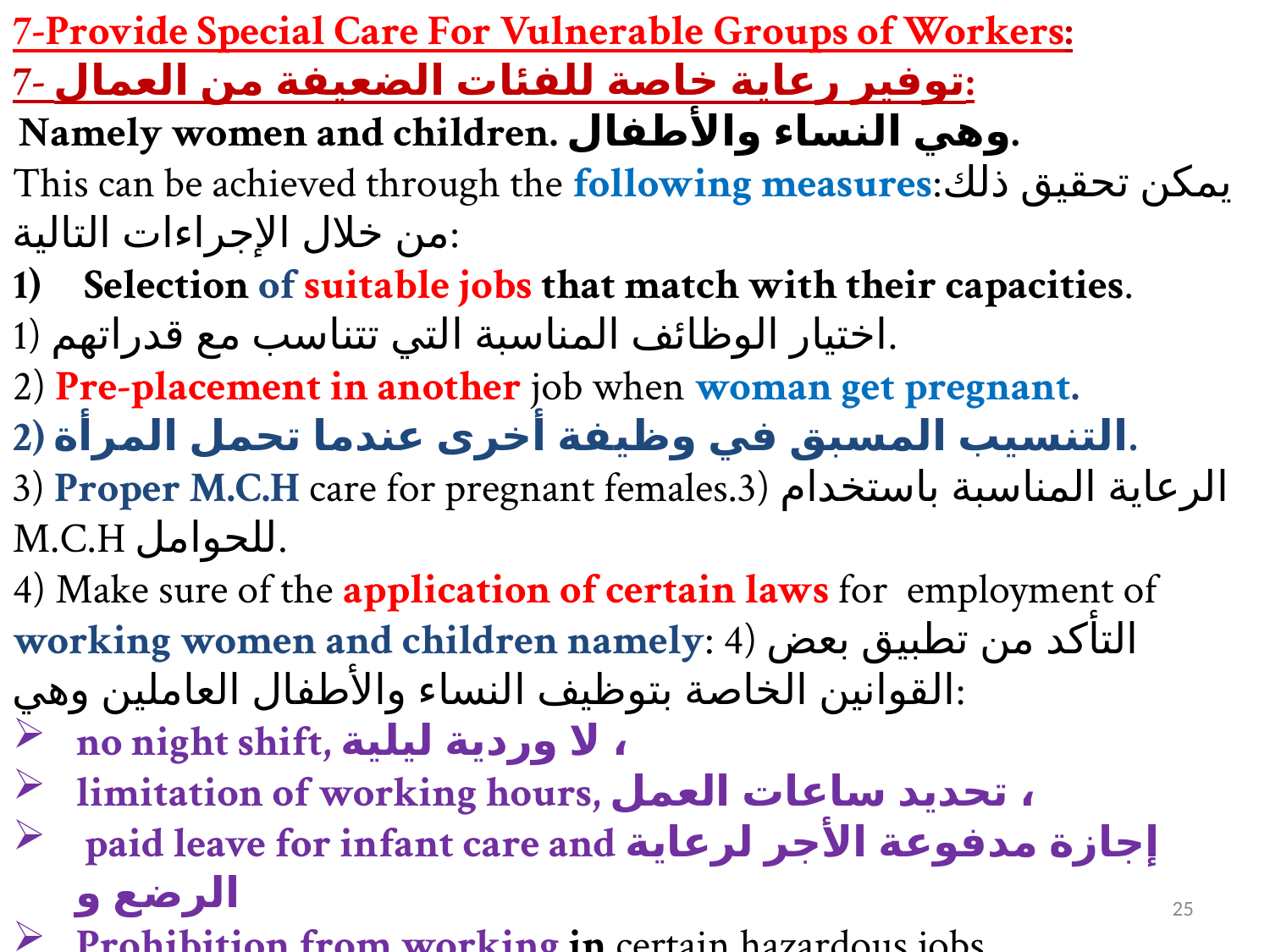

7-Provide Special Care For Vulnerable Groups of Workers:
7- توفير رعاية خاصة للفئات الضعيفة من العمال:
 Namely women and children. وهي النساء والأطفال.
This can be achieved through the following measures:يمكن تحقيق ذلك من خلال الإجراءات التالية:
Selection of suitable jobs that match with their capacities.
1) اختيار الوظائف المناسبة التي تتناسب مع قدراتهم.
2) Pre-placement in another job when woman get pregnant.
2) التنسيب المسبق في وظيفة أخرى عندما تحمل المرأة.
3) Proper M.C.H care for pregnant females.3) الرعاية المناسبة باستخدام M.C.H للحوامل.
4) Make sure of the application of certain laws for  employment of working women and children namely: 4) التأكد من تطبيق بعض القوانين الخاصة بتوظيف النساء والأطفال العاملين وهي:
no night shift, لا وردية ليلية ،
limitation of working hours, تحديد ساعات العمل ،
 paid leave for infant care and إجازة مدفوعة الأجر لرعاية الرضع و
Prohibition from working in certain hazardous jobs.
منع العمل في بعض الأعمال الخطرة.
25